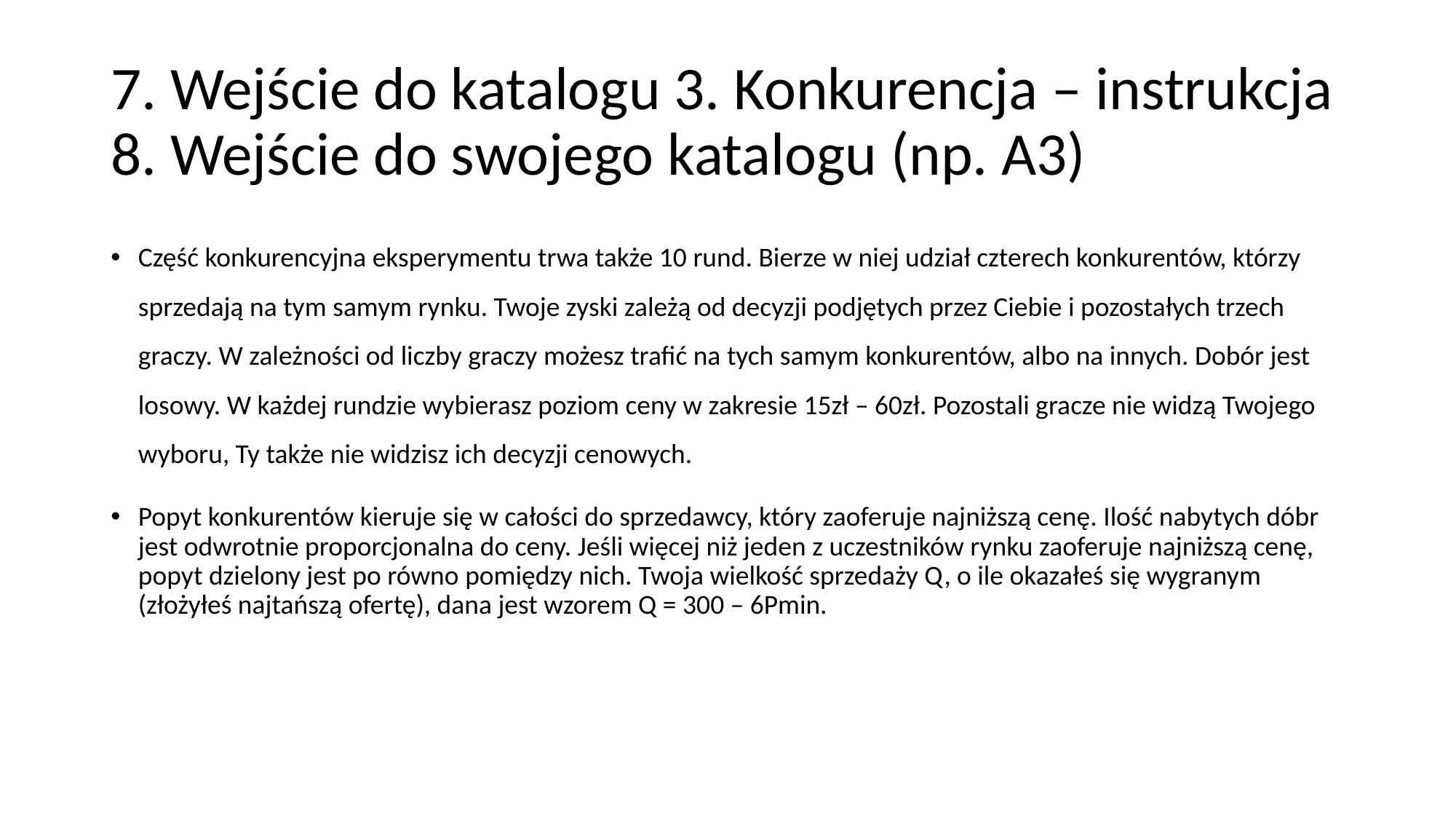

# 7. Wejście do katalogu 3. Konkurencja – instrukcja 8. Wejście do swojego katalogu (np. A3)
Część konkurencyjna eksperymentu trwa także 10 rund. Bierze w niej udział czterech konkurentów, którzy sprzedają na tym samym rynku. Twoje zyski zależą od decyzji podjętych przez Ciebie i pozostałych trzech graczy. W zależności od liczby graczy możesz trafić na tych samym konkurentów, albo na innych. Dobór jest losowy. W każdej rundzie wybierasz poziom ceny w zakresie 15zł – 60zł. Pozostali gracze nie widzą Twojego wyboru, Ty także nie widzisz ich decyzji cenowych.
Popyt konkurentów kieruje się w całości do sprzedawcy, który zaoferuje najniższą cenę. Ilość nabytych dóbr jest odwrotnie proporcjonalna do ceny. Jeśli więcej niż jeden z uczestników rynku zaoferuje najniższą cenę, popyt dzielony jest po równo pomiędzy nich. Twoja wielkość sprzedaży Q, o ile okazałeś się wygranym (złożyłeś najtańszą ofertę), dana jest wzorem Q = 300 – 6Pmin.